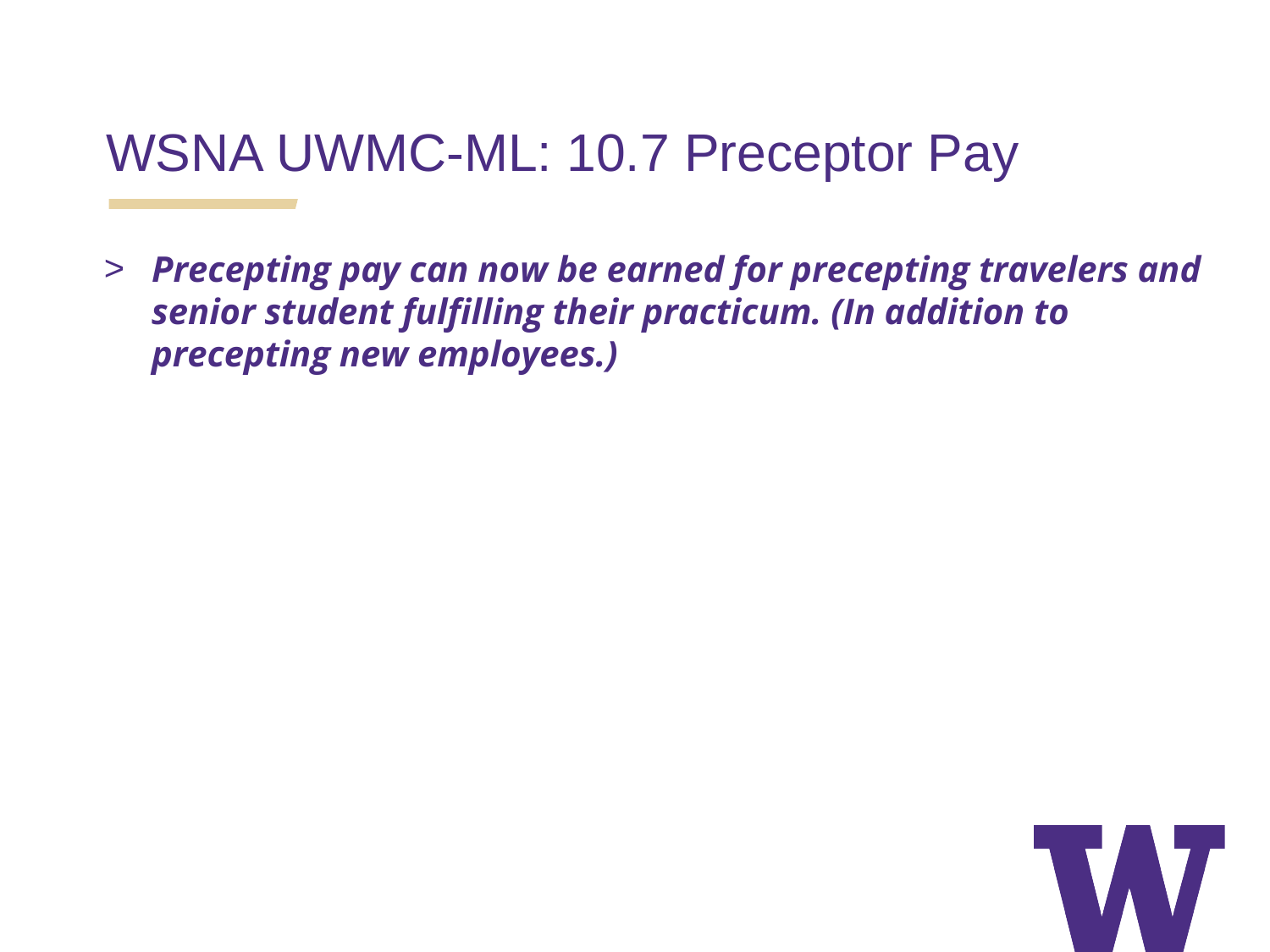

WSNA UWMC-ML: 10.7 Preceptor Pay
Precepting pay can now be earned for precepting travelers and senior student fulfilling their practicum. (In addition to precepting new employees.)